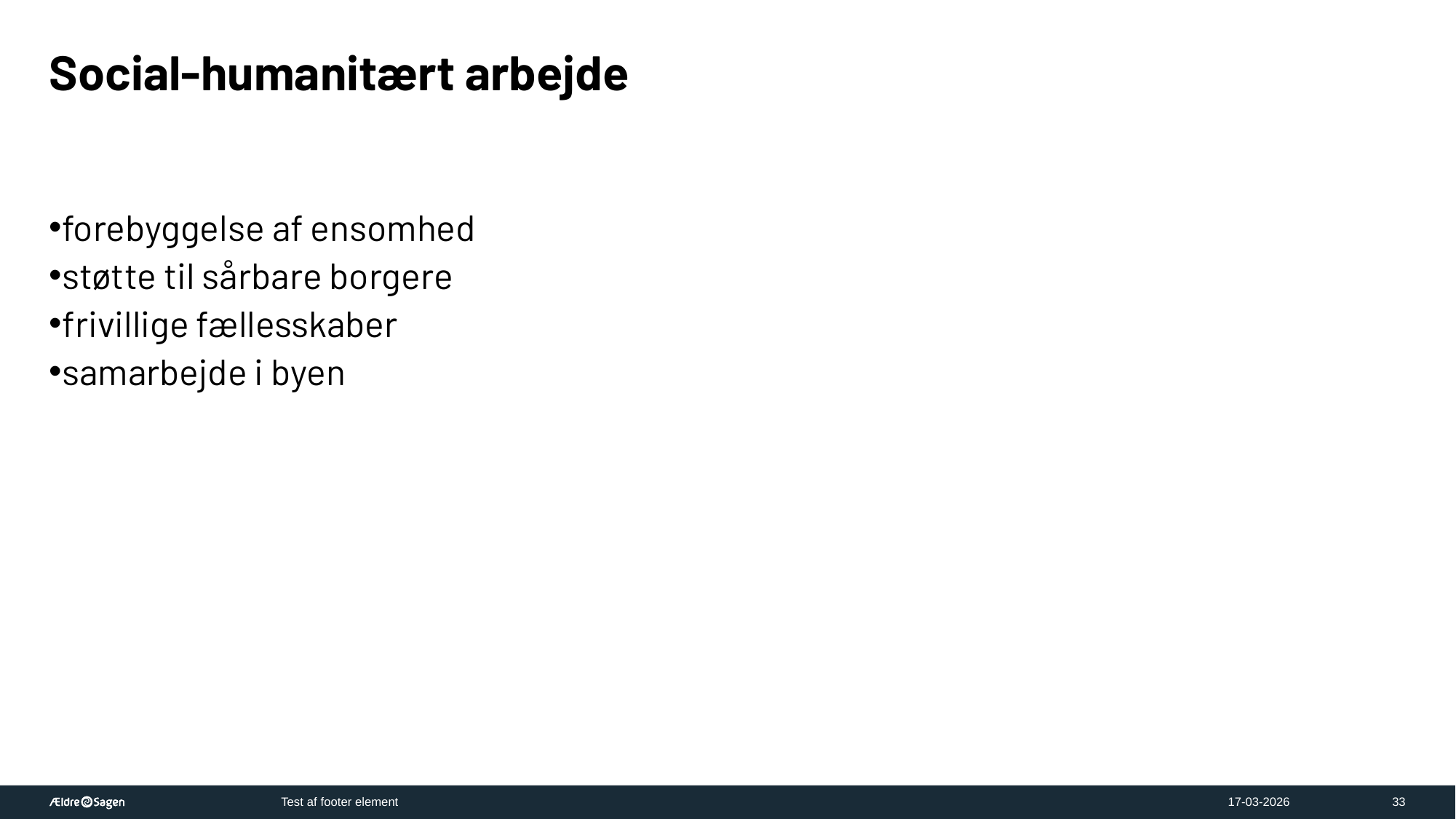

# Social-humanitært arbejde
forebyggelse af ensomhed
støtte til sårbare borgere
frivillige fællesskaber
samarbejde i byen

Test af footer element
17-03-2026
33